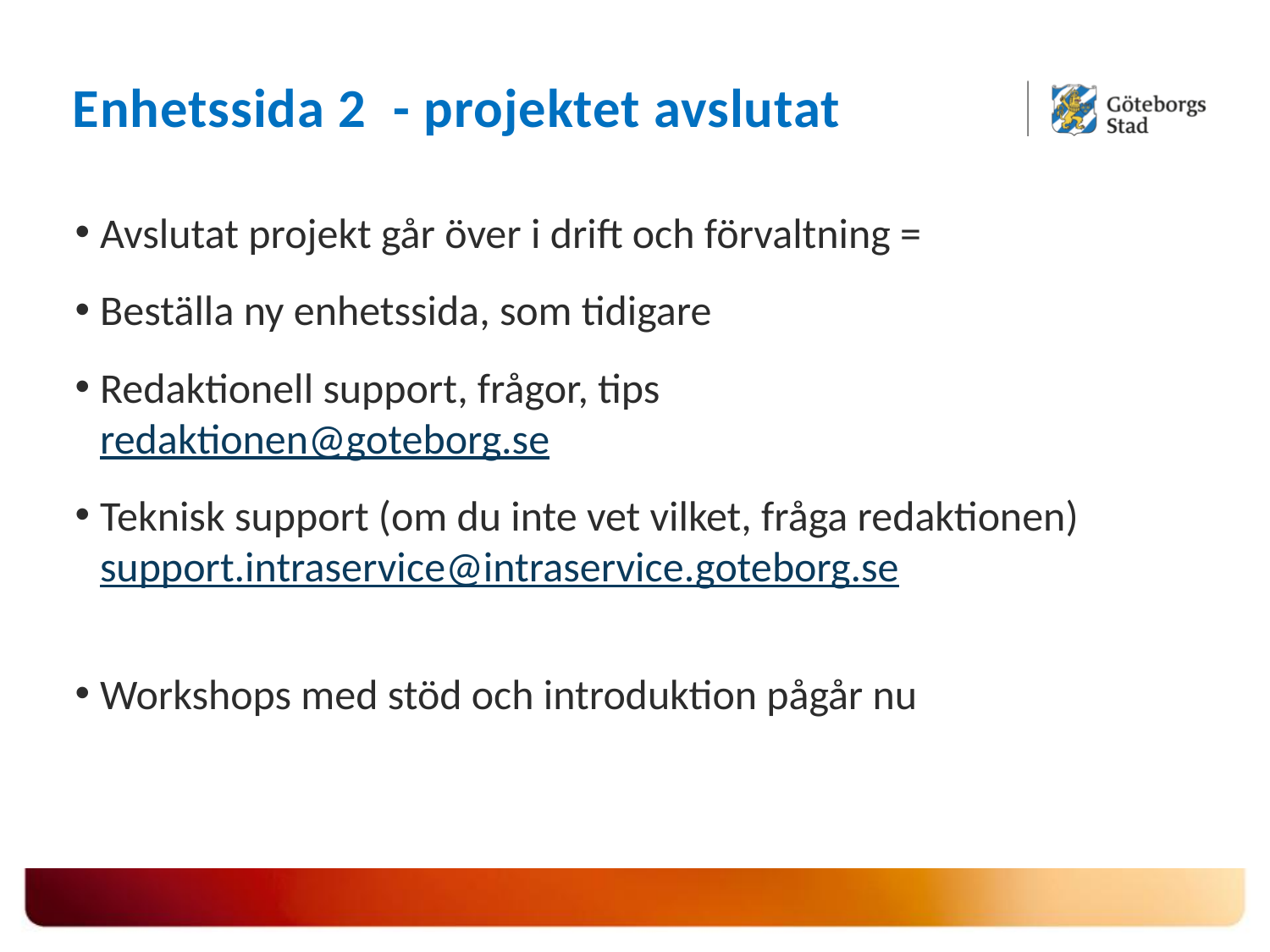

# Enhetssida 2  - projektet avslutat
Avslutat projekt går över i drift och förvaltning =
Beställa ny enhetssida, som tidigare
Redaktionell support, frågor, tips
redaktionen@goteborg.se
Teknisk support (om du inte vet vilket, fråga redaktionen)
support.intraservice@intraservice.goteborg.se
Workshops med stöd och introduktion pågår nu